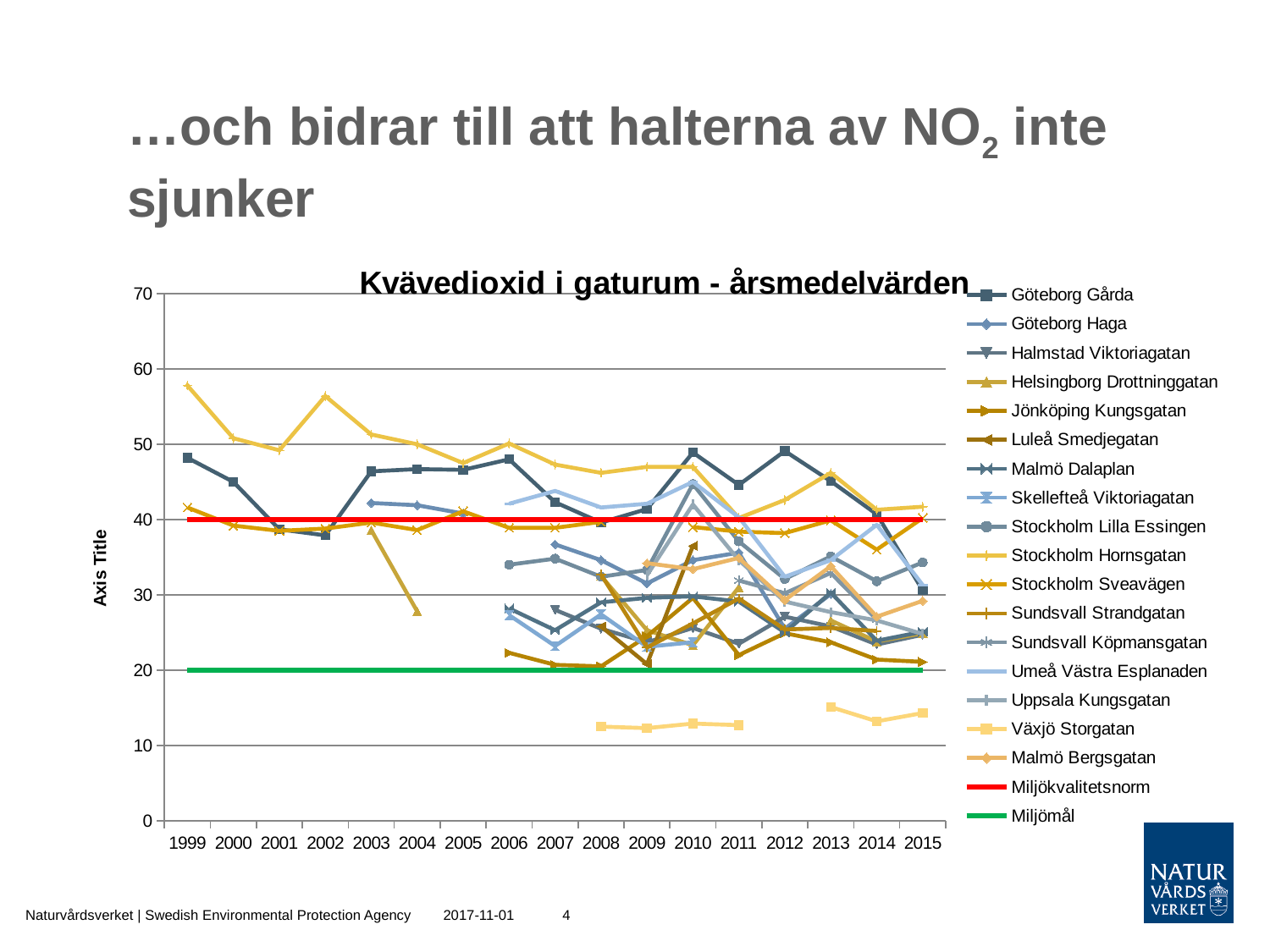

# …och bidrar till att halterna av NO2 inte sjunker

### Chart: Kvävedioxid i gaturum - årsmedelvärden

| Category | Göteborg Gårda | Göteborg Haga | Halmstad Viktoriagatan | Helsingborg Drottninggatan | Jönköping Kungsgatan | Luleå Smedjegatan | Malmö Dalaplan | Skellefteå Viktoriagatan | Stockholm Lilla Essingen | Stockholm Hornsgatan | Stockholm Sveavägen | Sundsvall Strandgatan | Sundsvall Köpmansgatan | Umeå Västra Esplanaden | Uppsala Kungsgatan | Växjö Storgatan | Malmö Bergsgatan | Miljökvalitetsnorm | Miljömål |
|---|---|---|---|---|---|---|---|---|---|---|---|---|---|---|---|---|---|---|---|
| 1999 | 48.2 | None | None | None | None | None | None | None | None | 57.8 | 41.6 | None | None | None | None | None | None | 40.0 | 20.0 |
| 2000 | 45.0 | None | None | None | None | None | None | None | None | 50.8 | 39.2 | None | None | None | None | None | None | 40.0 | 20.0 |
| 2001 | 38.7 | None | None | None | None | None | None | None | None | 49.2 | 38.5 | None | None | None | None | None | None | 40.0 | 20.0 |
| 2002 | 37.9 | None | None | None | None | None | None | None | None | 56.4 | 38.8 | None | None | None | None | None | None | 40.0 | 20.0 |
| 2003 | 46.4 | 42.2 | None | 38.6 | None | None | None | None | None | 51.3 | 39.6 | None | None | None | None | None | None | 40.0 | 20.0 |
| 2004 | 46.7 | 41.9 | None | 27.8 | None | None | None | None | None | 50.0 | 38.6 | None | None | None | None | None | None | 40.0 | 20.0 |
| 2005 | 46.6 | 40.8 | None | None | None | None | None | None | None | 47.5 | 41.1 | None | None | None | None | None | None | 40.0 | 20.0 |
| 2006 | 48.0 | None | None | None | 22.3 | None | 28.2 | 27.3 | 34.0 | 50.1 | 38.9 | None | None | 42.1 | None | None | None | 40.0 | 20.0 |
| 2007 | 42.3 | 36.7 | 28.0 | None | 20.7 | None | 25.3 | 23.2 | 34.8 | 47.3 | 38.9 | None | None | 43.8 | None | None | None | 40.0 | 20.0 |
| 2008 | 39.6 | 34.6 | 25.5 | 32.5 | 20.5 | 25.8 | 29.0 | 27.4 | 32.4 | 46.2 | 39.7 | 32.7 | None | 41.6 | None | 12.5 | None | 40.0 | 20.0 |
| 2009 | 41.4 | 31.5 | 23.7 | 25.3 | 24.5 | 20.8 | 29.6 | 23.1 | 33.3 | 47.0 | None | 23.0 | None | 42.1 | 32.6 | 12.3 | 34.2 | 40.0 | 20.0 |
| 2010 | 48.9 | 34.6 | 25.6 | 23.3 | 29.6 | 36.5 | 29.8 | 23.7 | 44.7 | 47.0 | 39.0 | 26.2 | None | 45.0 | 42.0 | 12.9 | 33.4 | 40.0 | 20.0 |
| 2011 | 44.6 | 35.6 | 23.5 | 31.0 | 22.0 | None | 29.1 | None | 37.1 | 40.2 | 38.4 | 29.5 | 31.9 | 40.3 | 34.6 | 12.7 | 34.9 | 40.0 | 20.0 |
| 2012 | 49.1 | 25.5 | 27.1 | None | 24.9 | None | 25.0 | None | 32.1 | 42.6 | 38.2 | 25.4 | 30.2 | 32.4 | 29.1 | None | 29.3 | 40.0 | 20.0 |
| 2013 | 45.1 | 30.1 | 25.8 | 26.6 | 23.7 | None | 30.3 | None | 35.1 | 46.2 | 39.9 | 25.6 | 32.9 | 34.6 | 27.7 | 15.1 | 33.8 | 40.0 | 20.0 |
| 2014 | 40.7 | None | 23.4 | 23.8 | 21.4 | None | 23.9 | None | 31.8 | 41.3 | 36.0 | 25.2 | 26.7 | 39.3 | 26.6 | 13.2 | 27.1 | 40.0 | 20.0 |
| 2015 | 30.6 | None | 24.7 | 24.9 | 21.1 | None | 25.1 | None | 34.3 | 41.7 | 40.2 | None | None | 31.3 | 24.8 | 14.3 | 29.2 | 40.0 | 20.0 |
Naturvårdsverket | Swedish Environmental Protection Agency
2017-11-01
4